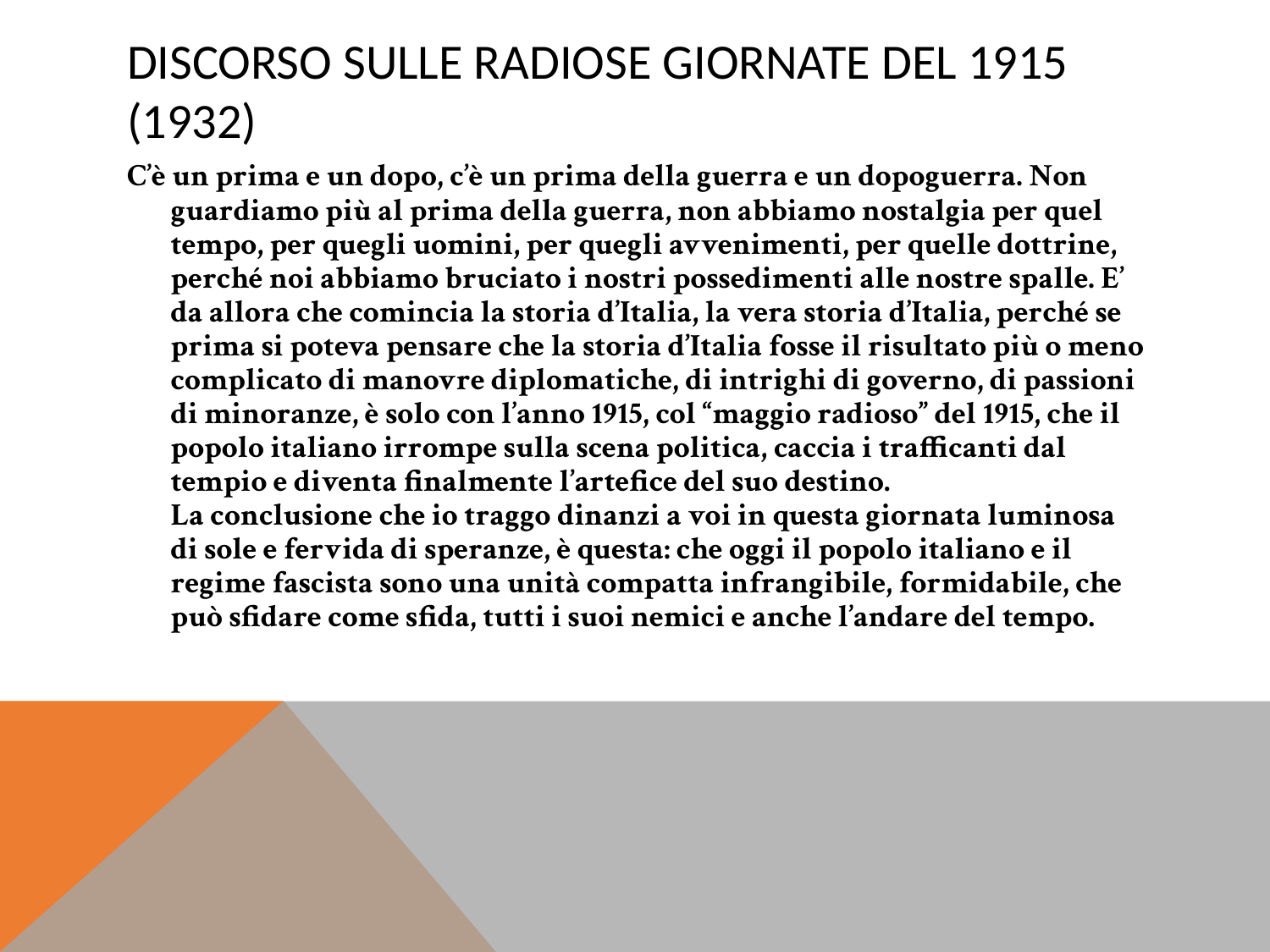

# Discorso sulle radiose giornate del 1915 (1932)
C’è un prima e un dopo, c’è un prima della guerra e un dopoguerra. Non guardiamo più al prima della guerra, non abbiamo nostalgia per quel tempo, per quegli uomini, per quegli avvenimenti, per quelle dottrine, perché noi abbiamo bruciato i nostri possedimenti alle nostre spalle. E’ da allora che comincia la storia d’Italia, la vera storia d’Italia, perché se prima si poteva pensare che la storia d’Italia fosse il risultato più o meno complicato di manovre diplomatiche, di intrighi di governo, di passioni di minoranze, è solo con l’anno 1915, col “maggio radioso” del 1915, che il popolo italiano irrompe sulla scena politica, caccia i trafficanti dal tempio e diventa finalmente l’artefice del suo destino.
La conclusione che io traggo dinanzi a voi in questa giornata luminosa di sole e fervida di speranze, è questa: che oggi il popolo italiano e il regime fascista sono una unità compatta infrangibile, formidabile, che può sfidare come sfida, tutti i suoi nemici e anche l’andare del tempo.